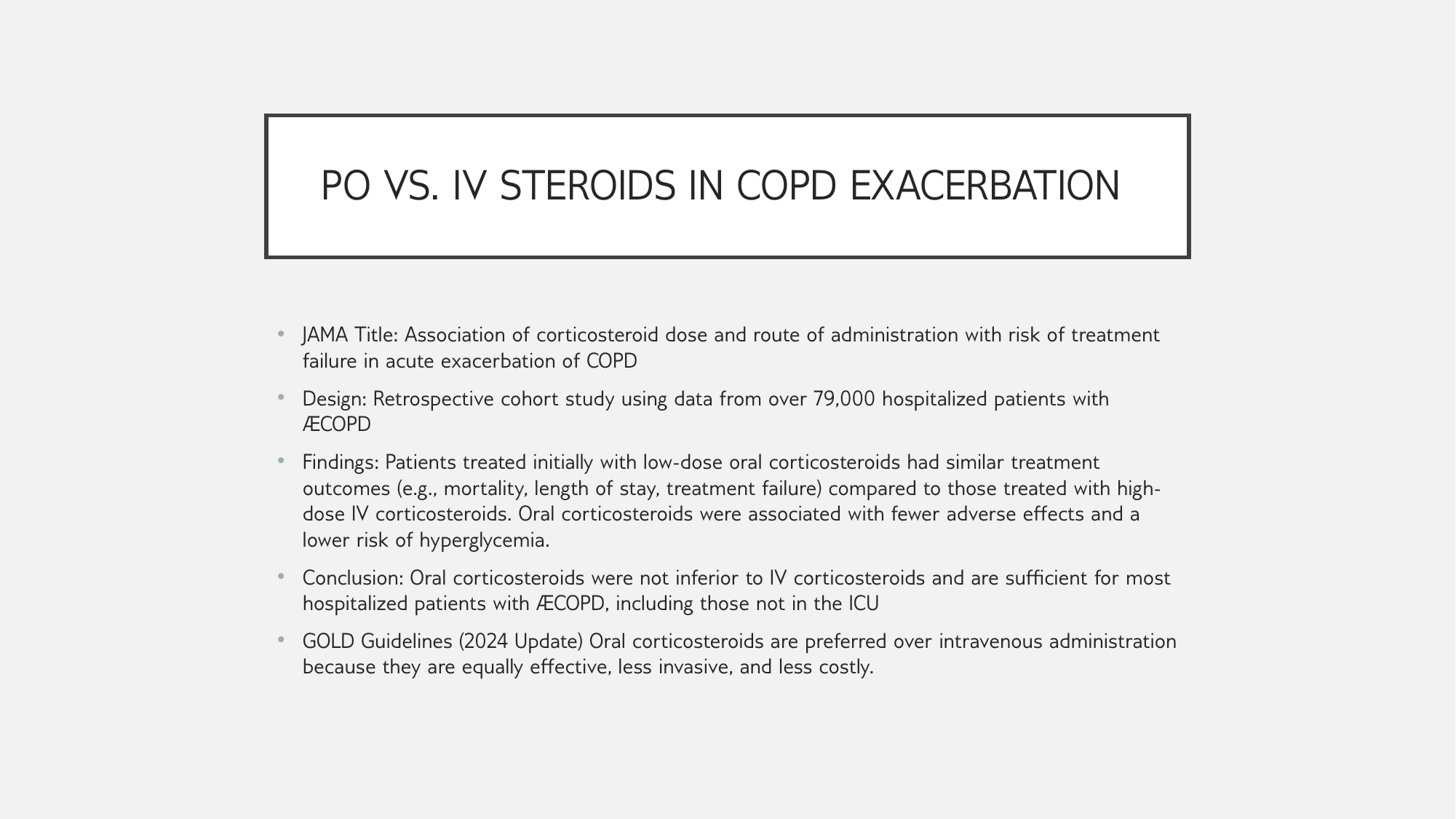

# PO VS. IV STEROIDS IN COPD EXACERBATION
JAMA Title: Association of corticosteroid dose and route of administration with risk of treatment failure in acute exacerbation of COPD
Design: Retrospective cohort study using data from over 79,000 hospitalized patients with AECOPD
Findings: Patients treated initially with low-dose oral corticosteroids had similar treatment outcomes (e.g., mortality, length of stay, treatment failure) compared to those treated with high-dose IV corticosteroids. Oral corticosteroids were associated with fewer adverse effects and a lower risk of hyperglycemia.
Conclusion: Oral corticosteroids were not inferior to IV corticosteroids and are sufficient for most hospitalized patients with AECOPD, including those not in the ICU
GOLD Guidelines (2024 Update) Oral corticosteroids are preferred over intravenous administration because they are equally effective, less invasive, and less costly.